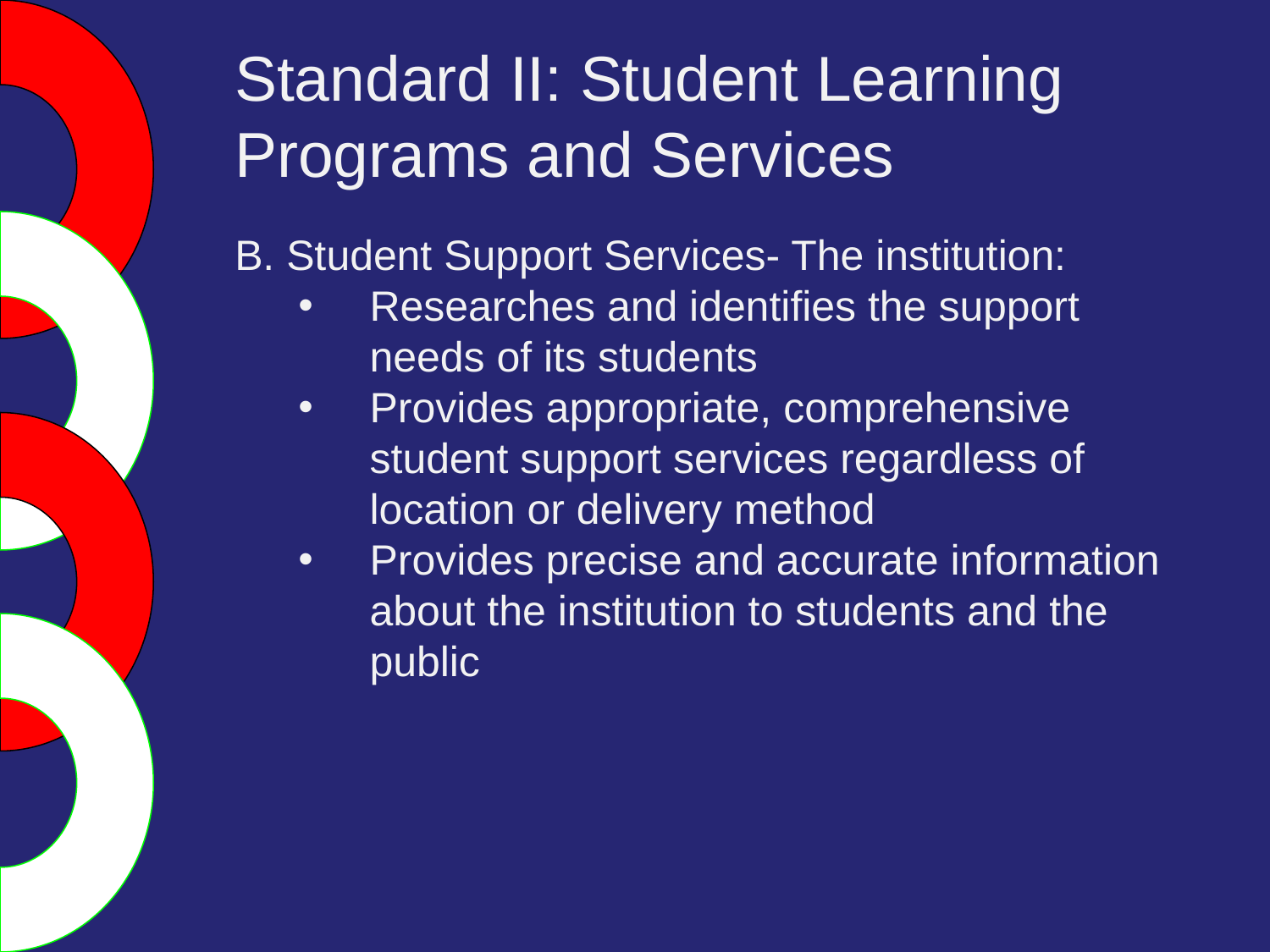

Standard II: Student Learning Programs and Services

B. Student Support Services- The institution:
Researches and identifies the support needs of its students
Provides appropriate, comprehensive student support services regardless of location or delivery method
Provides precise and accurate information about the institution to students and the public